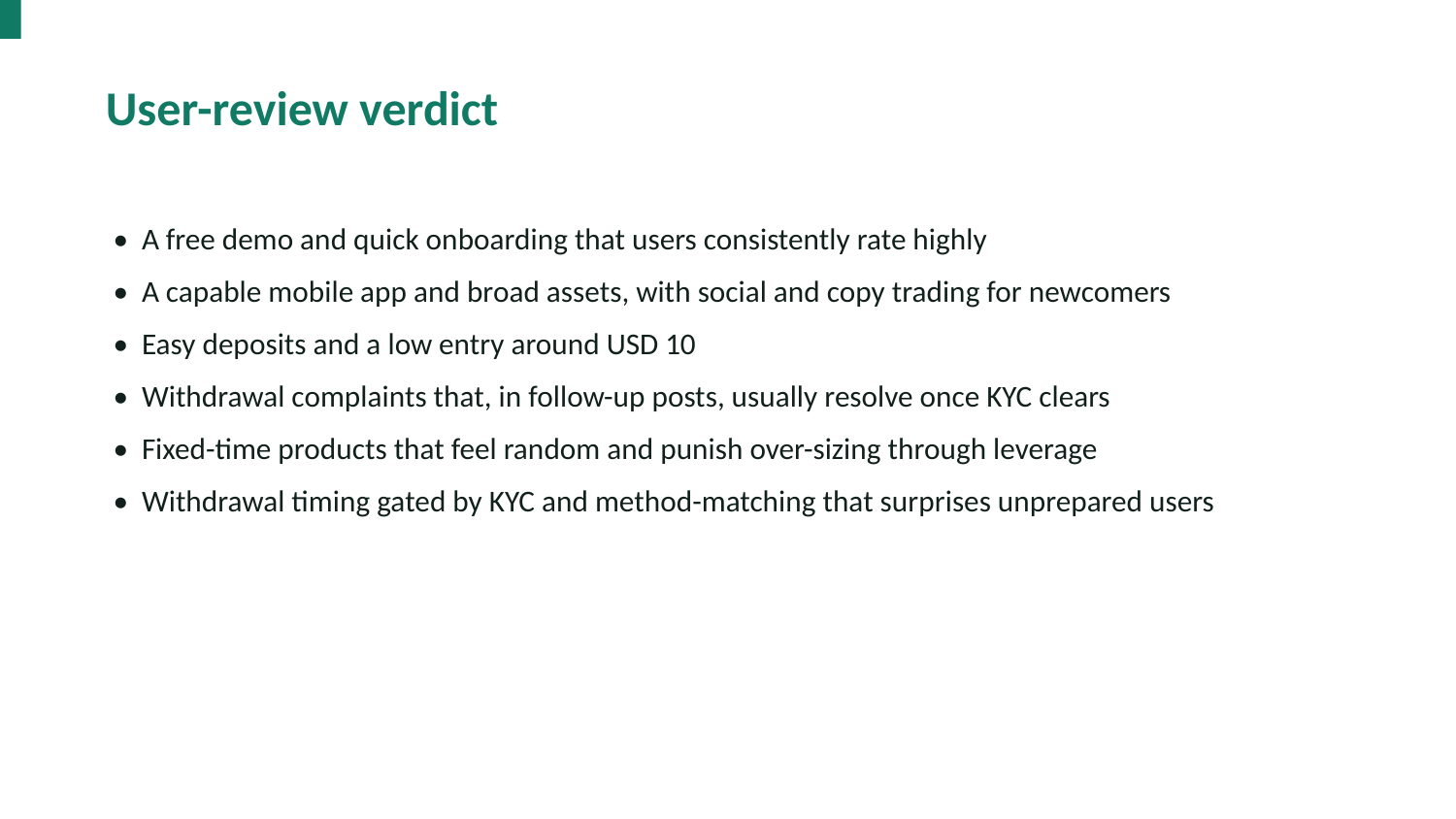

User-review verdict
•  A free demo and quick onboarding that users consistently rate highly
•  A capable mobile app and broad assets, with social and copy trading for newcomers
•  Easy deposits and a low entry around USD 10
•  Withdrawal complaints that, in follow-up posts, usually resolve once KYC clears
•  Fixed-time products that feel random and punish over-sizing through leverage
•  Withdrawal timing gated by KYC and method-matching that surprises unprepared users